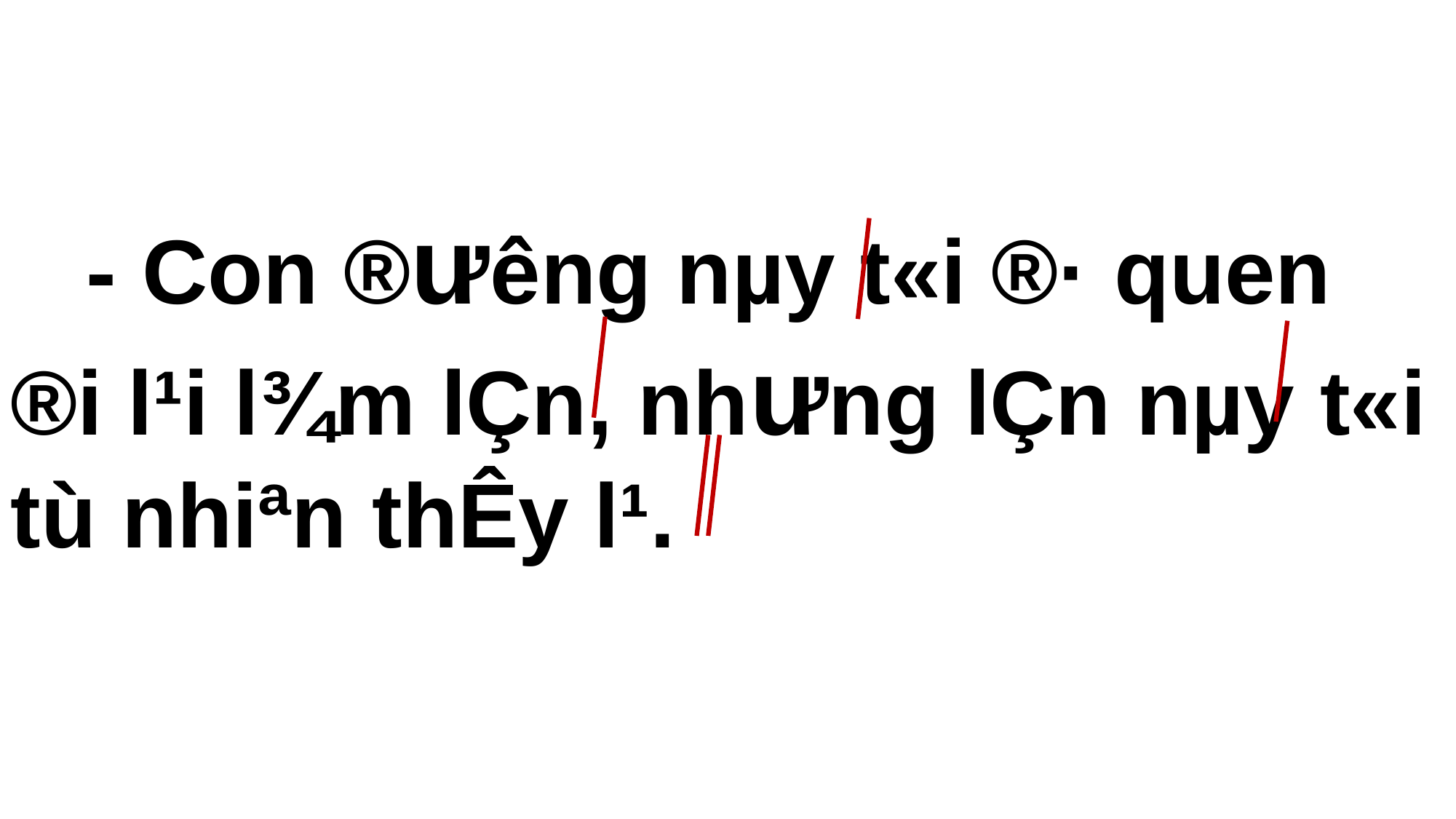

- Con ®ư­êng nµy t«i ®· quen ®i l¹i l¾m lÇn, nh­ưng lÇn nµy t«i tù nhiªn thÊy l¹.